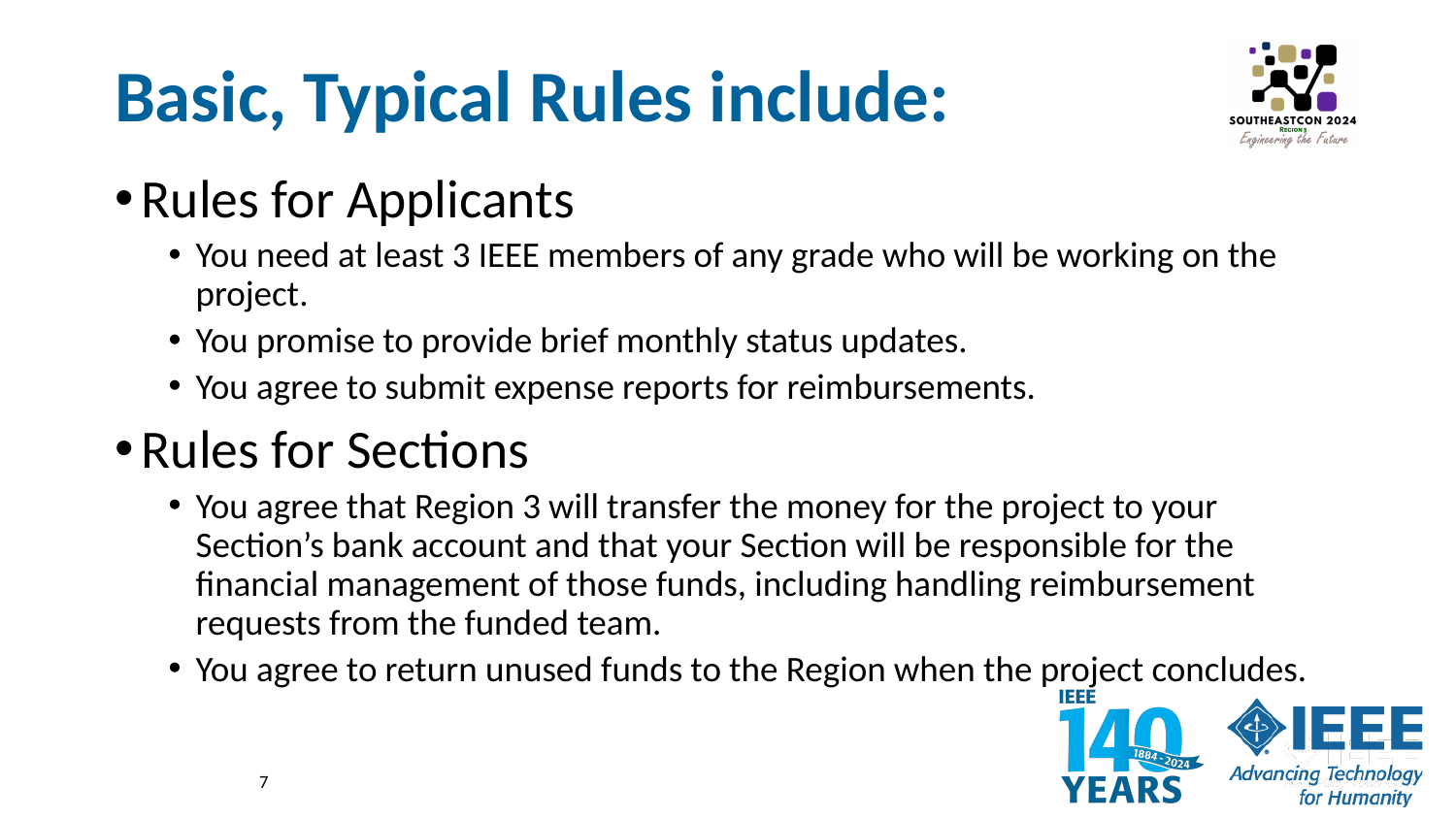

# Basic, Typical Rules include:
Rules for Applicants
You need at least 3 IEEE members of any grade who will be working on the project.
You promise to provide brief monthly status updates.
You agree to submit expense reports for reimbursements.
Rules for Sections
You agree that Region 3 will transfer the money for the project to your Section’s bank account and that your Section will be responsible for the financial management of those funds, including handling reimbursement requests from the funded team.
You agree to return unused funds to the Region when the project concludes.
7